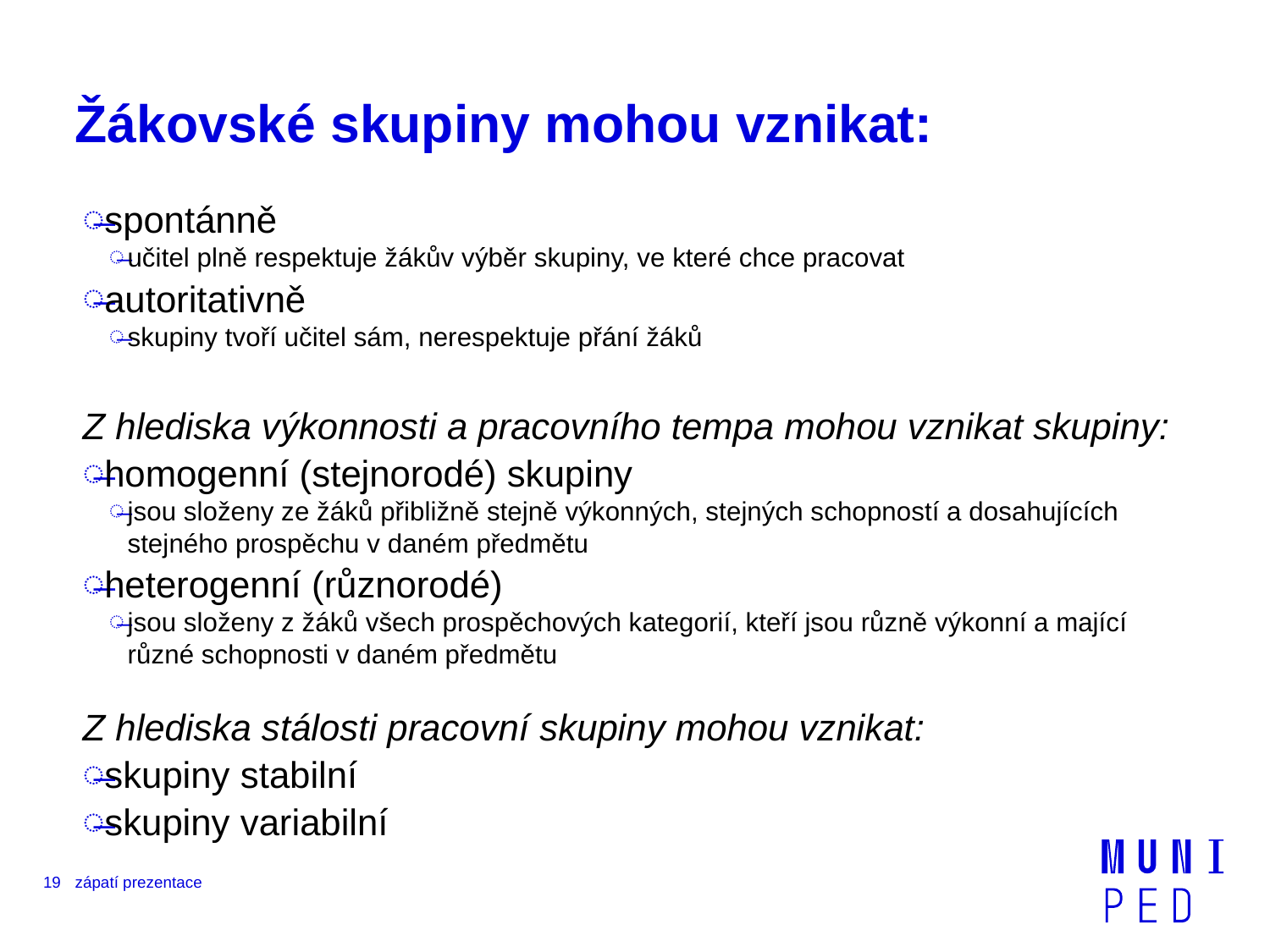

# Žákovské skupiny mohou vznikat:
spontánně
učitel plně respektuje žákův výběr skupiny, ve které chce pracovat
autoritativně
skupiny tvoří učitel sám, nerespektuje přání žáků

Z hlediska výkonnosti a pracovního tempa mohou vznikat skupiny:
homogenní (stejnorodé) skupiny
jsou složeny ze žáků přibližně stejně výkonných, stejných schopností a dosahujících stejného prospěchu v daném předmětu
heterogenní (různorodé)
jsou složeny z žáků všech prospěchových kategorií, kteří jsou různě výkonní a mající různé schopnosti v daném předmětu

Z hlediska stálosti pracovní skupiny mohou vznikat:
skupiny stabilní
skupiny variabilní
19
zápatí prezentace